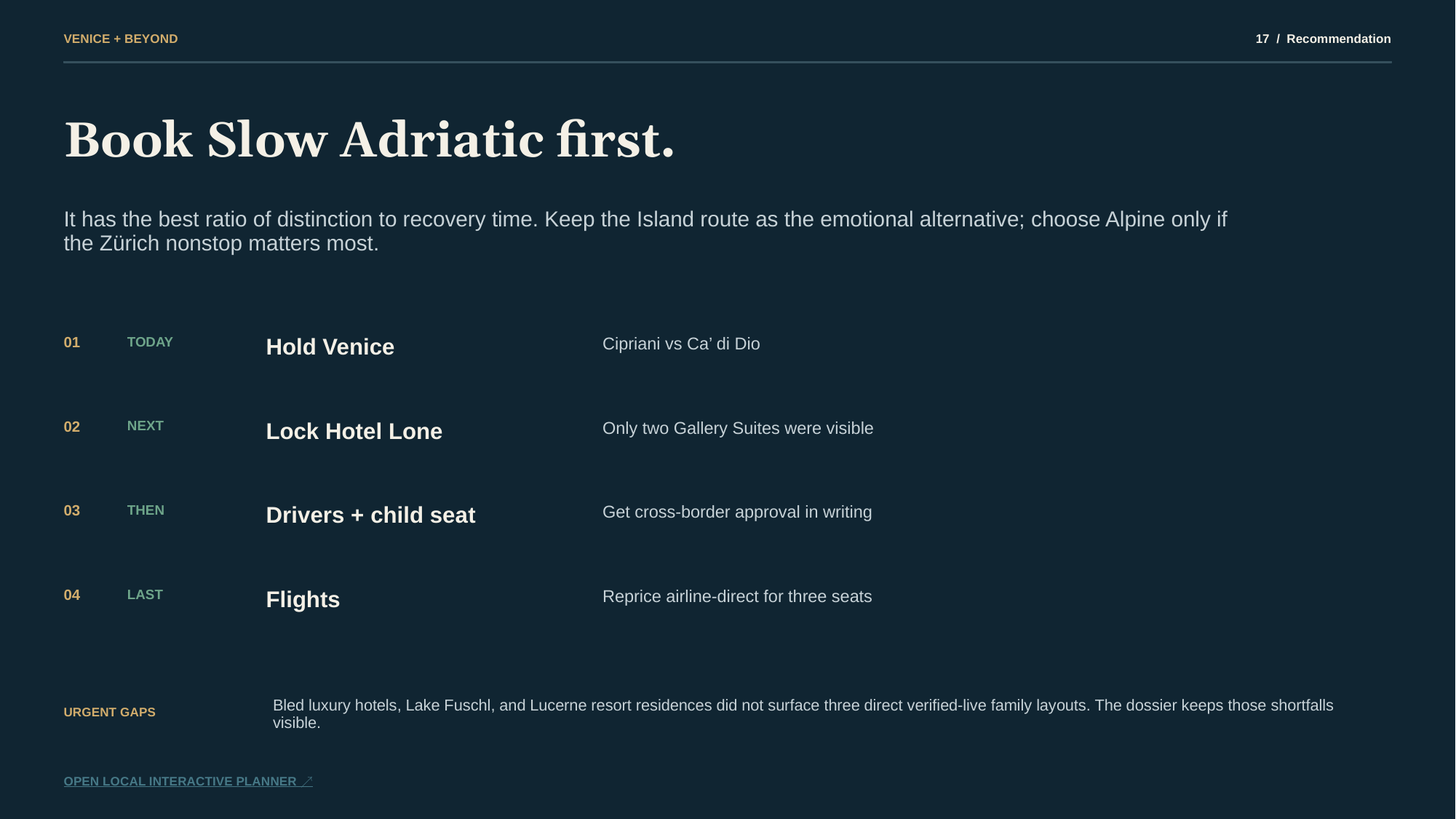

VENICE + BEYOND
17  /  Recommendation

Book Slow Adriatic first.
It has the best ratio of distinction to recovery time. Keep the Island route as the emotional alternative; choose Alpine only if the Zürich nonstop matters most.
01
TODAY
Hold Venice
Cipriani vs Ca’ di Dio
02
NEXT
Lock Hotel Lone
Only two Gallery Suites were visible
03
THEN
Drivers + child seat
Get cross-border approval in writing
04
LAST
Flights
Reprice airline-direct for three seats
Bled luxury hotels, Lake Fuschl, and Lucerne resort residences did not surface three direct verified-live family layouts. The dossier keeps those shortfalls visible.
URGENT GAPS
OPEN LOCAL INTERACTIVE PLANNER ↗